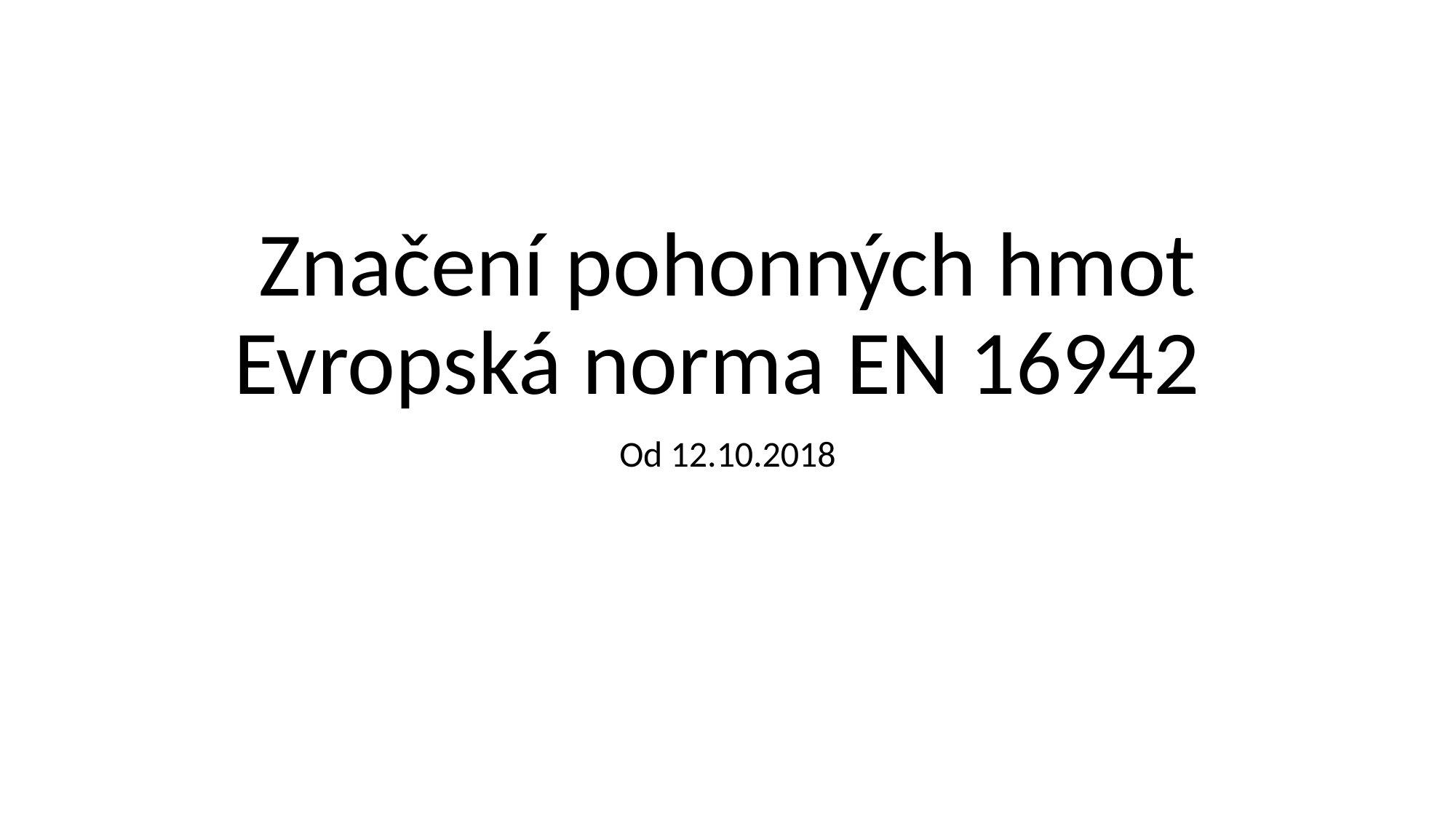

# Značení pohonných hmot Evropská norma EN 16942
Od 12.10.2018